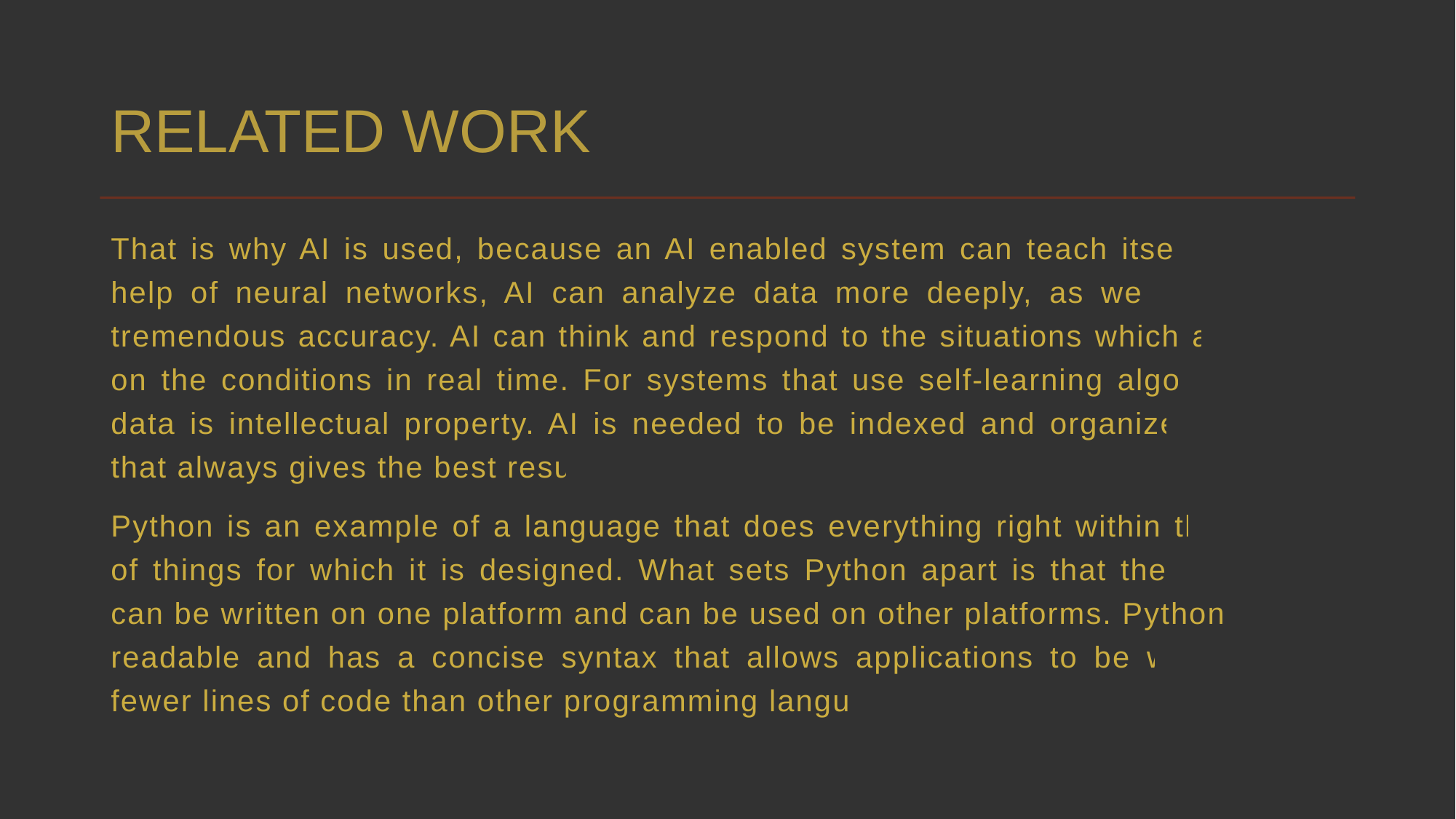

# RELATED WORK
That is why AI is used, because an AI enabled system can teach itself. With the help of neural networks, AI can analyze data more deeply, as well as achieve tremendous accuracy. AI can think and respond to the situations which are based on the conditions in real time. For systems that use self-learning algorithms, the data is intellectual property. AI is needed to be indexed and organized in a way that always gives the best results.
Python is an example of a language that does everything right within the domain of things for which it is designed. What sets Python apart is that the application can be written on one platform and can be used on other platforms. Python code is readable and has a concise syntax that allows applications to be written using fewer lines of code than other programming languages.